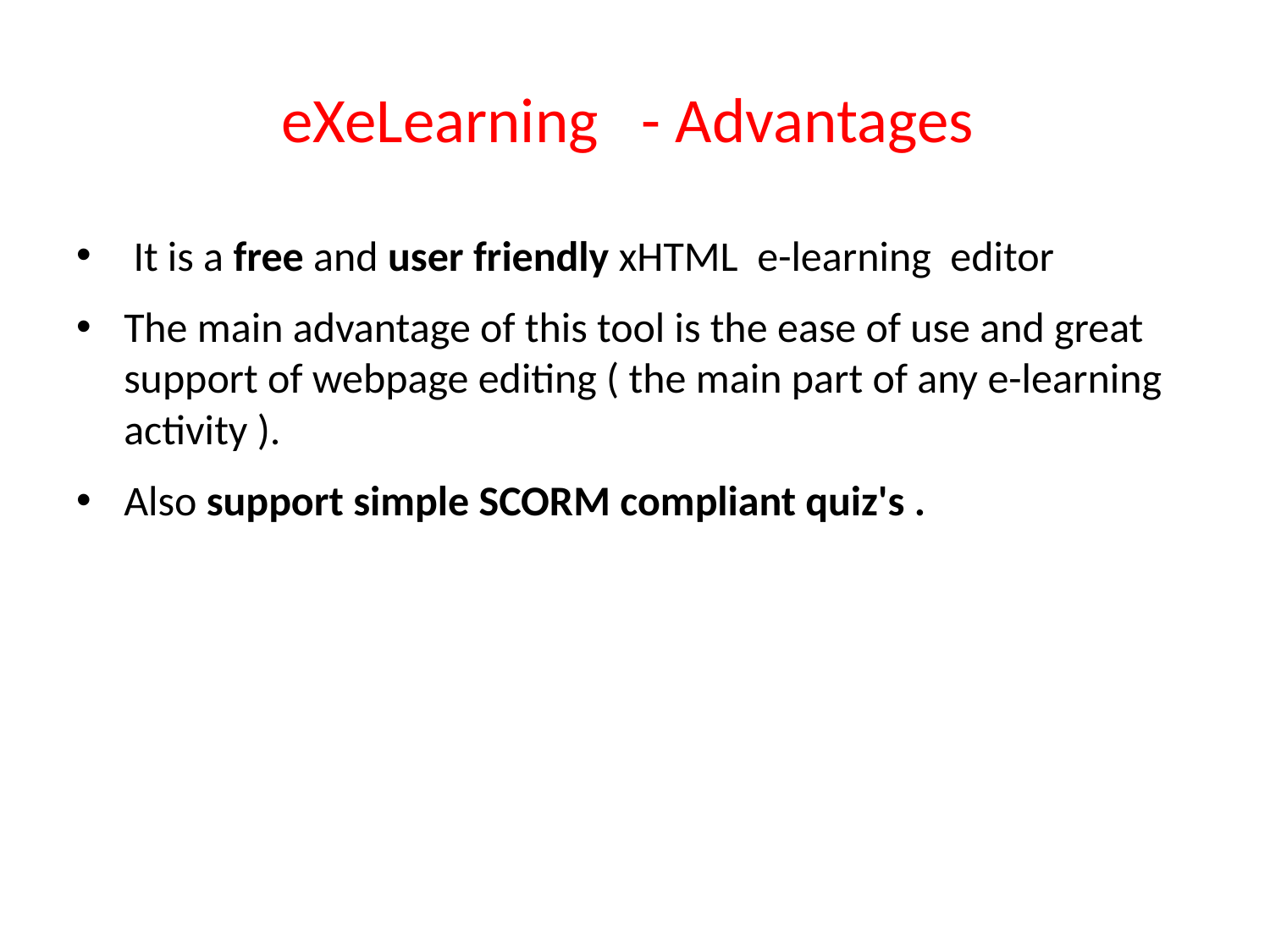

# eXeLearning   - Advantages
 It is a free and user friendly xHTML  e-learning  editor
The main advantage of this tool is the ease of use and great support of webpage editing ( the main part of any e-learning activity ).
Also support simple SCORM compliant quiz's .